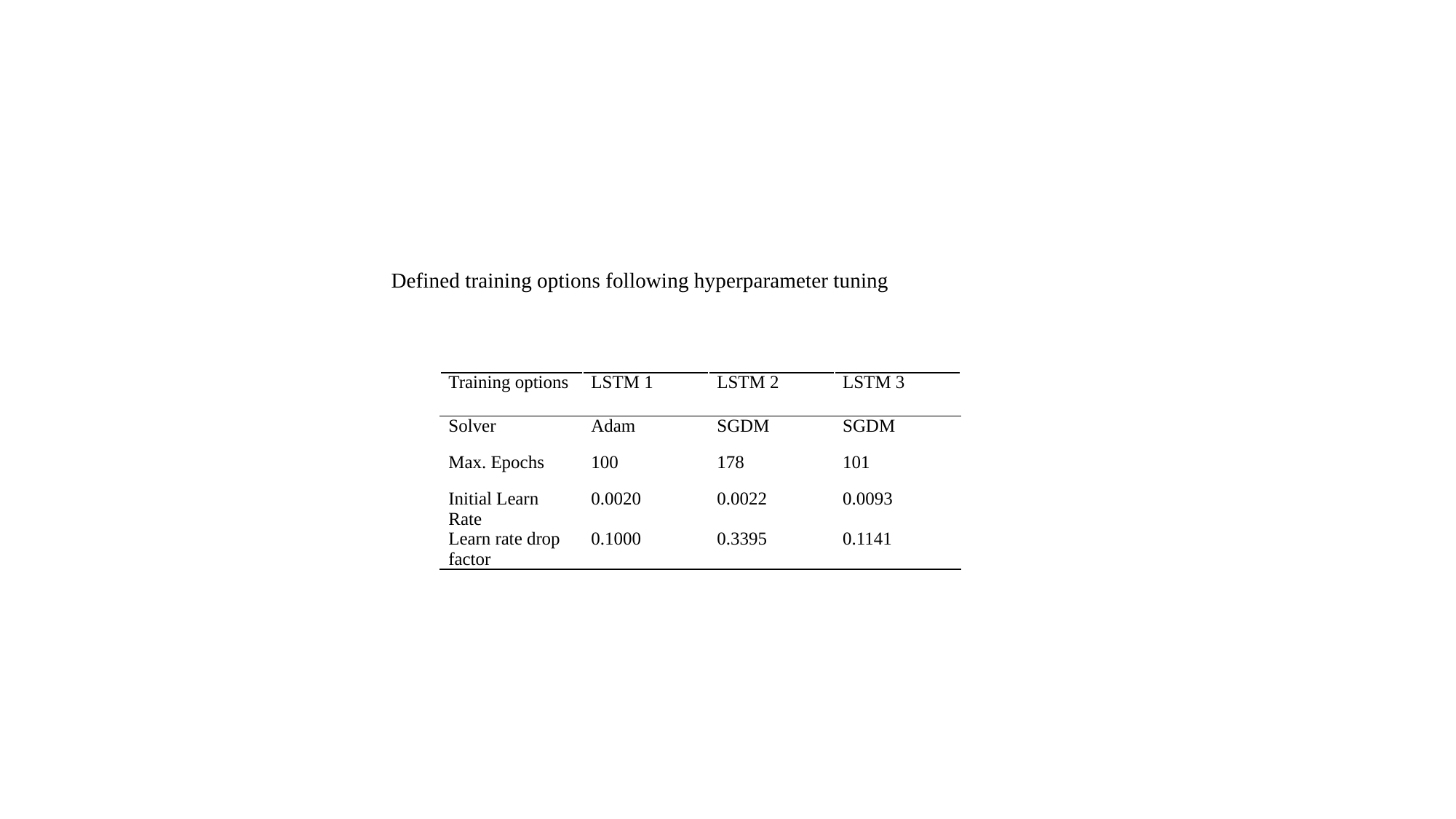

Defined training options following hyperparameter tuning
| Training options | LSTM 1 | LSTM 2 | LSTM 3 |
| --- | --- | --- | --- |
| Solver | Adam | SGDM | SGDM |
| Max. Epochs | 100 | 178 | 101 |
| Initial Learn Rate | 0.0020 | 0.0022 | 0.0093 |
| Learn rate drop factor | 0.1000 | 0.3395 | 0.1141 |